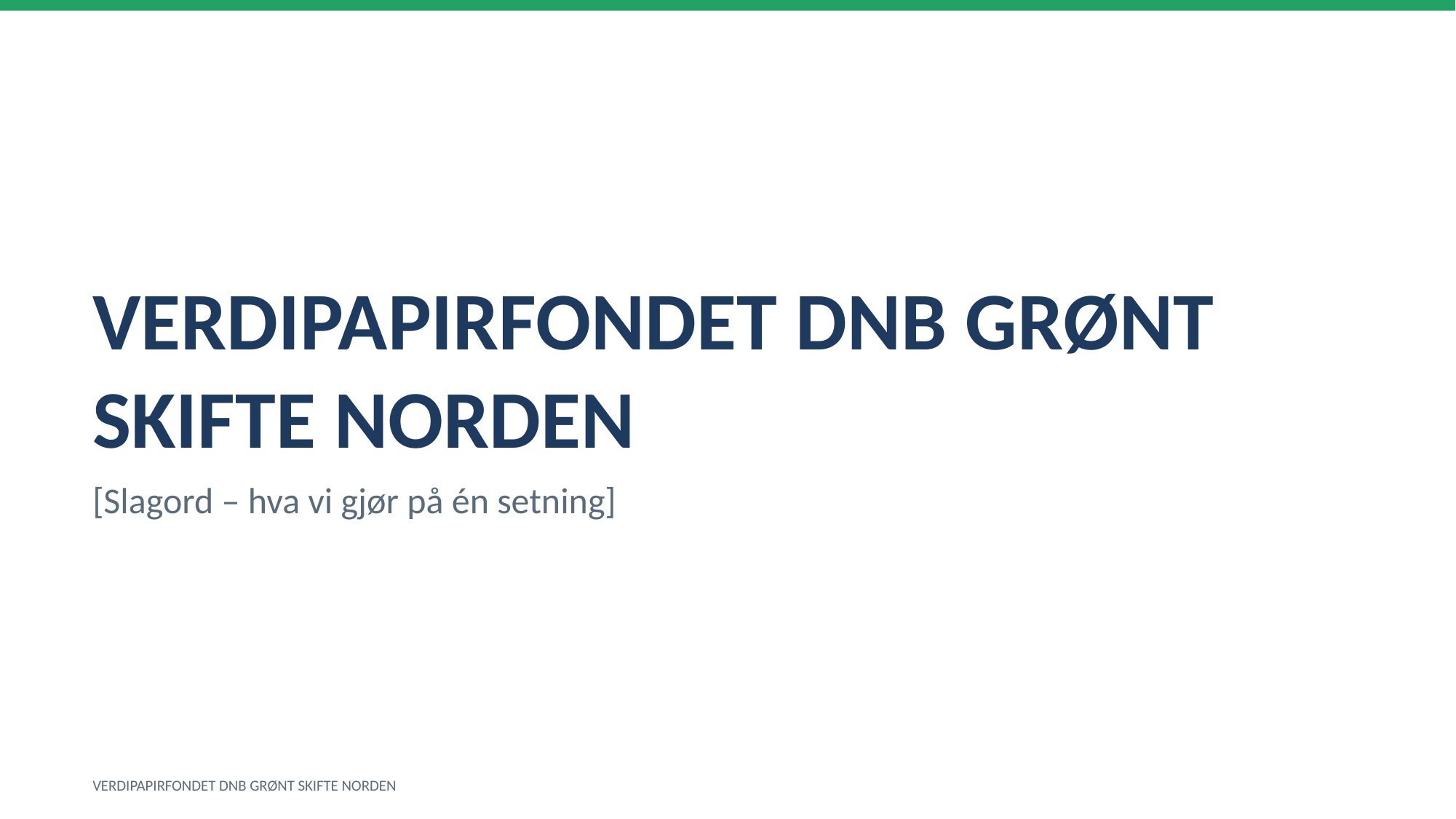

VERDIPAPIRFONDET DNB GRØNT SKIFTE NORDEN
[Slagord – hva vi gjør på én setning]
VERDIPAPIRFONDET DNB GRØNT SKIFTE NORDEN